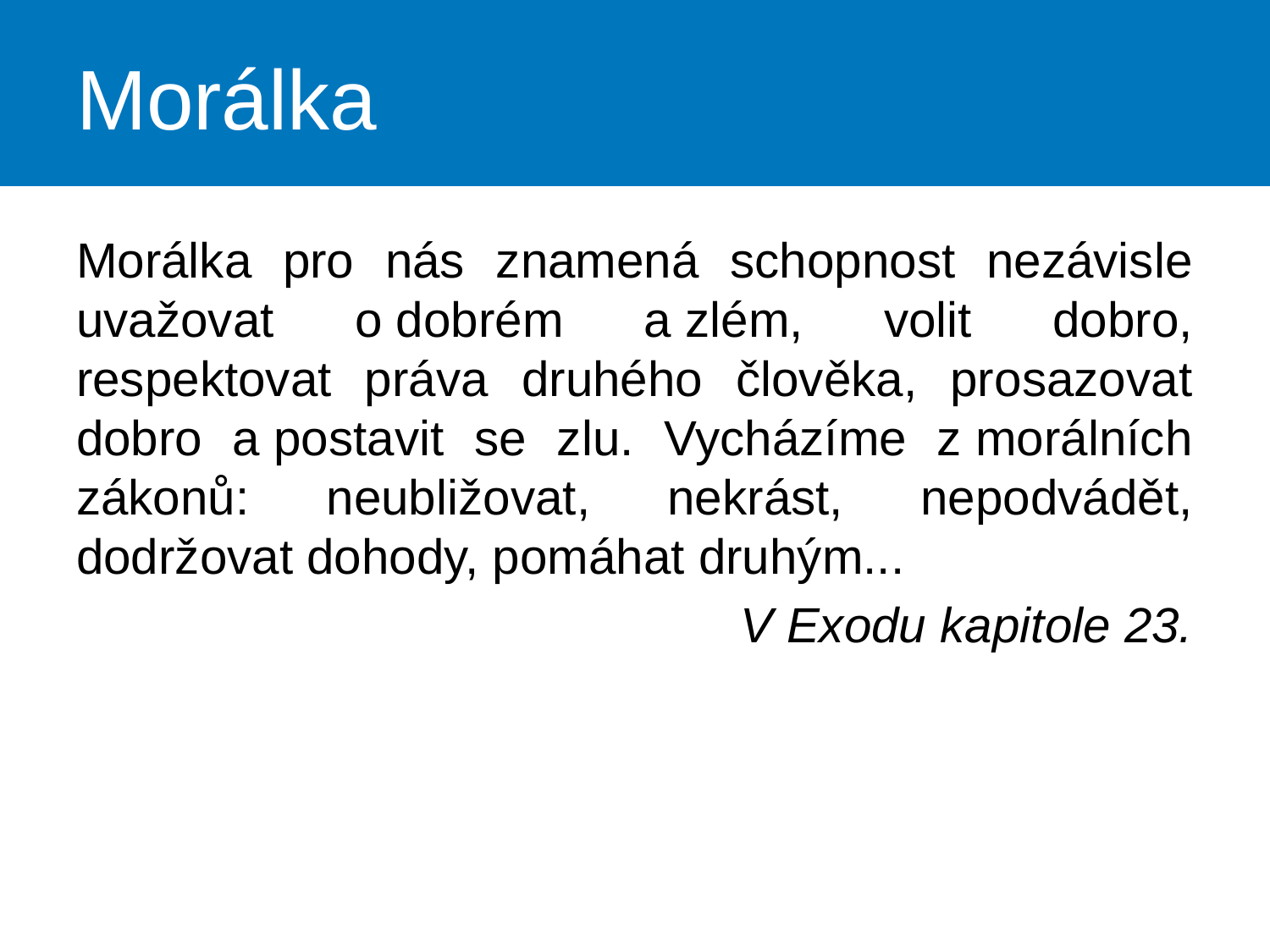

# Morálka
Morálka pro nás znamená schopnost nezávisle uvažovat o dobrém a zlém, volit dobro, respektovat práva druhého člověka, prosazovat dobro a postavit se zlu. Vycházíme z morálních zákonů: neubližovat, nekrást, nepodvádět, dodržovat dohody, pomáhat druhým...
V Exodu kapitole 23.